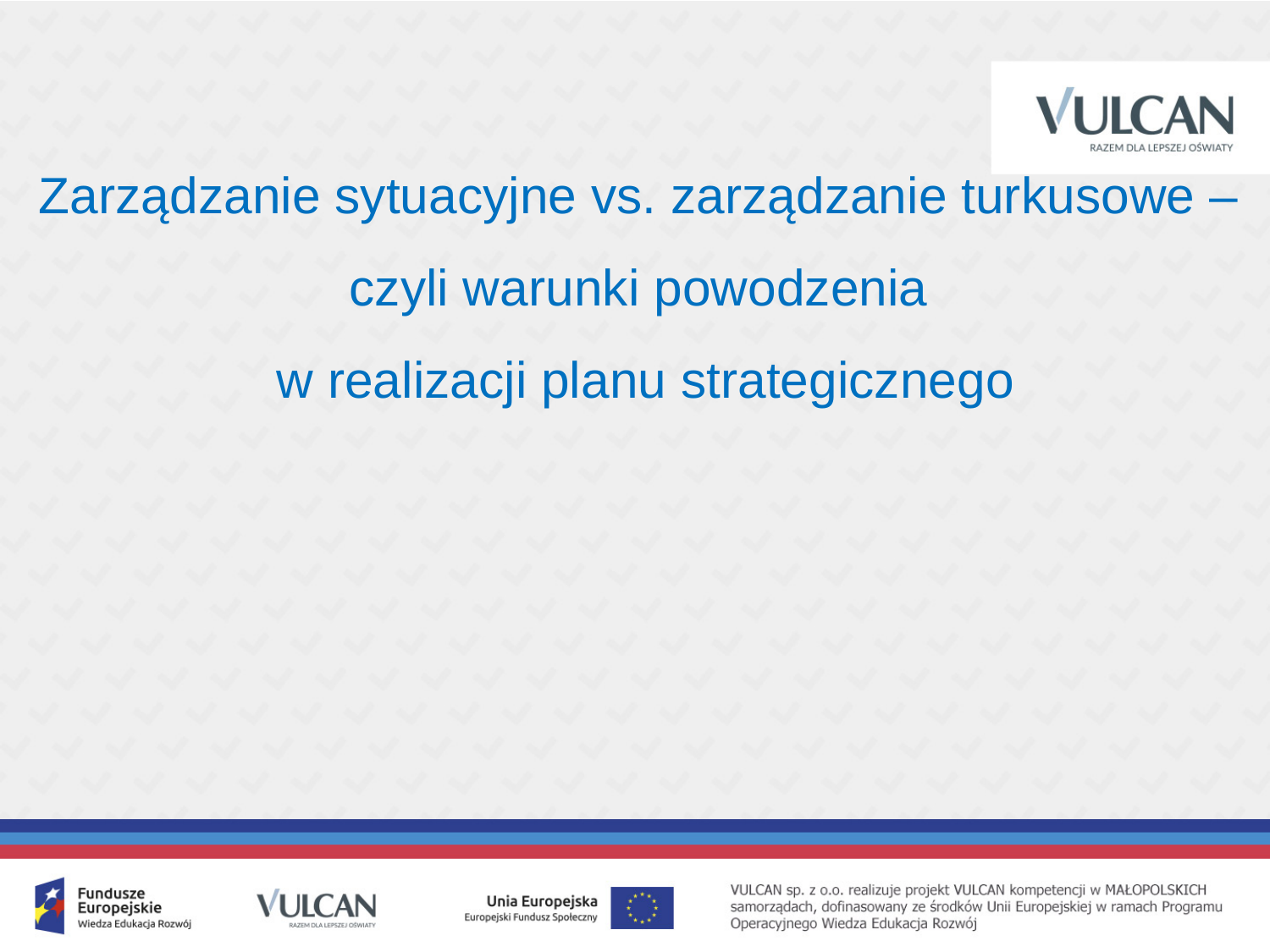

Zarządzanie sytuacyjne vs. zarządzanie turkusowe –
czyli warunki powodzenia
w realizacji planu strategicznego